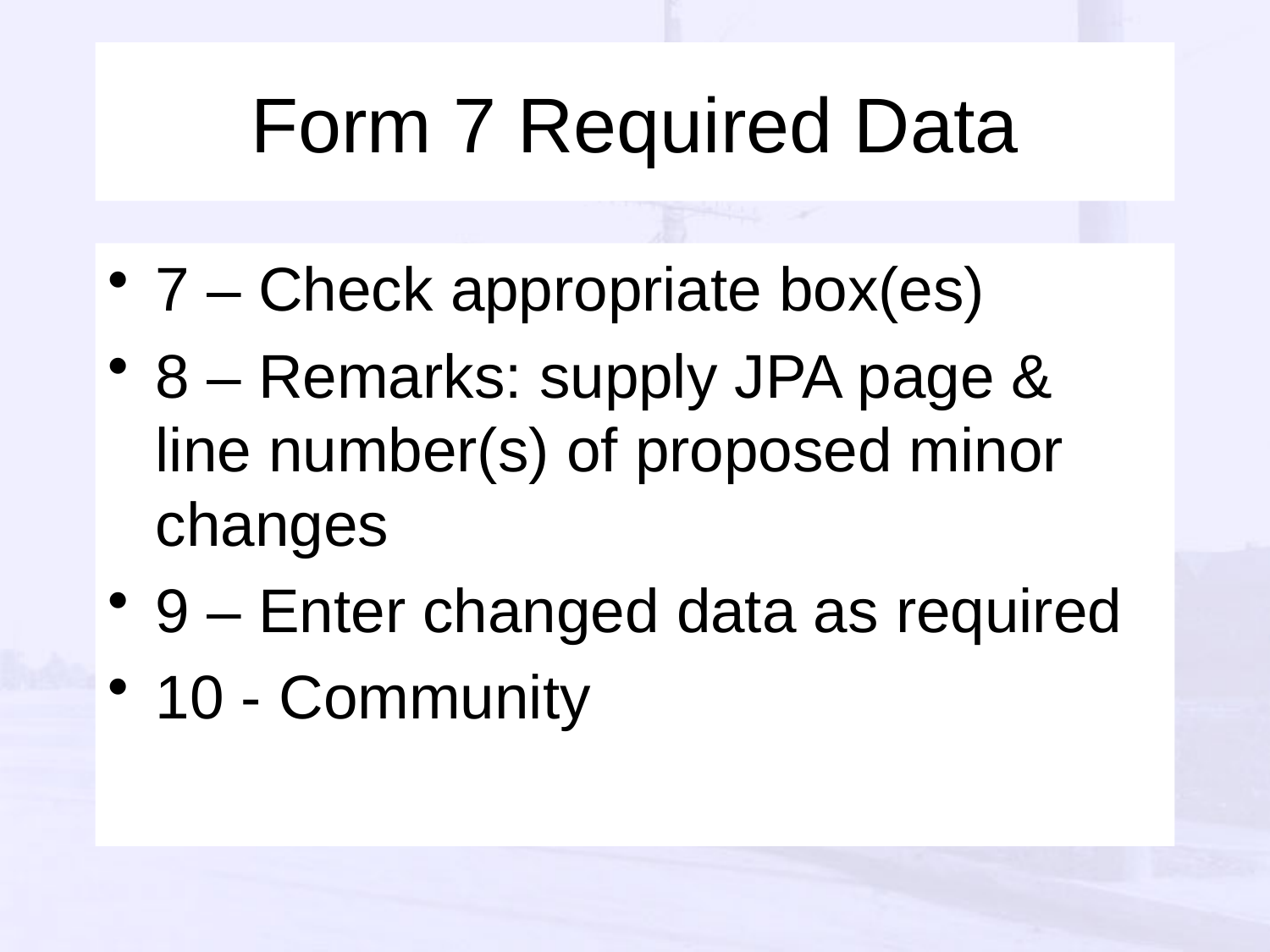

# Form 7 Required Data
7 – Check appropriate box(es)
8 – Remarks: supply JPA page & line number(s) of proposed minor changes
9 – Enter changed data as required
10 - Community